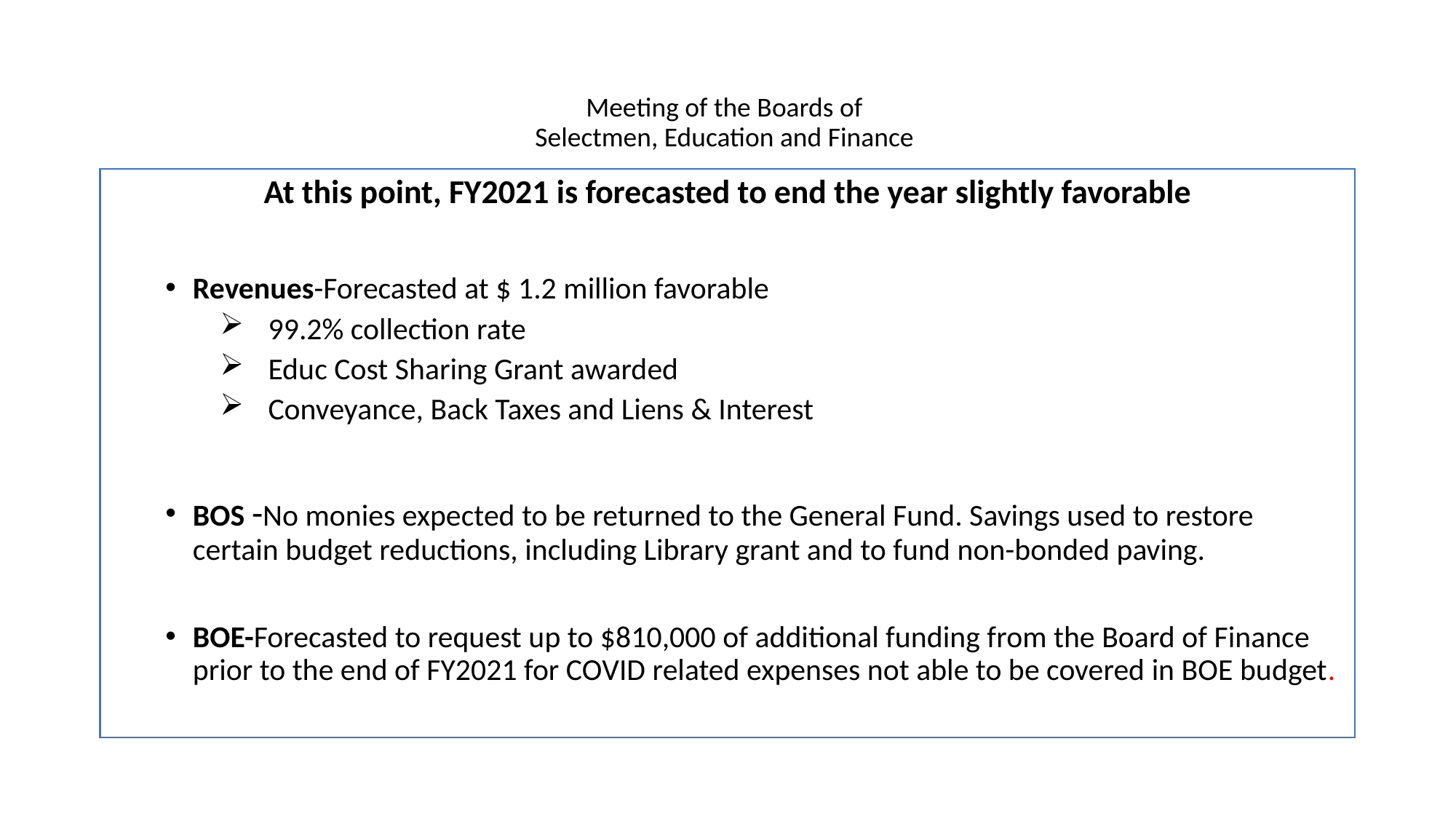

# Meeting of the Boards of Selectmen, Education and Finance
At this point, FY2021 is forecasted to end the year slightly favorable

Revenues-Forecasted at $ 1.2 million favorable
   99.2% collection rate
   Educ Cost Sharing Grant awarded
   Conveyance, Back Taxes and Liens & Interest

BOS -No monies expected to be returned to the General Fund. Savings used to restore certain budget reductions, including Library grant and to fund non-bonded paving.

BOE-Forecasted to request up to $810,000 of additional funding from the Board of Finance prior to the end of FY2021 for COVID related expenses not able to be covered in BOE budget.